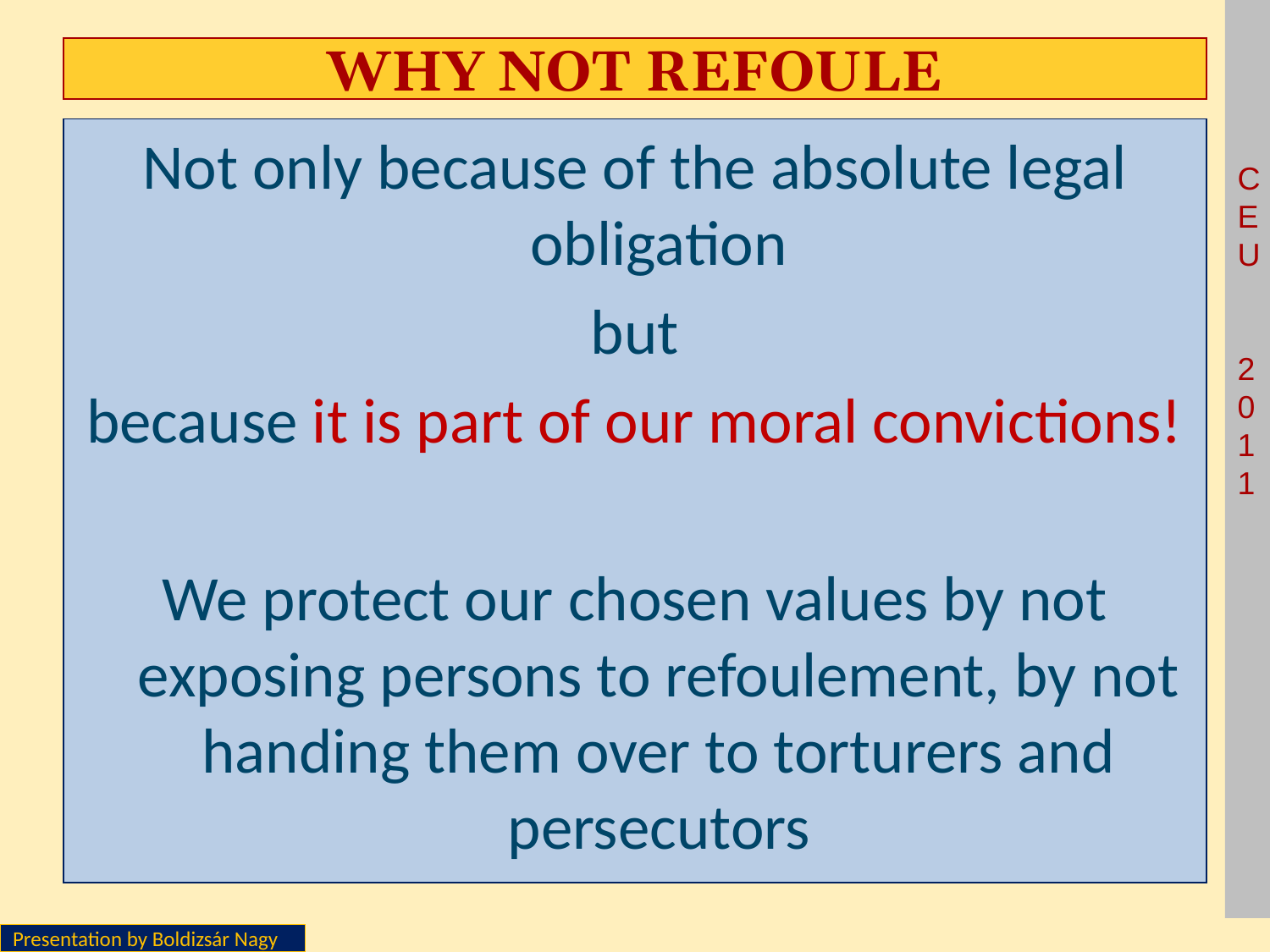

# Why not refoule
Not only because of the absolute legal obligation
but
because it is part of our moral convictions!

We protect our chosen values by not exposing persons to refoulement, by not handing them over to torturers and persecutors
Presentation by Boldizsár Nagy